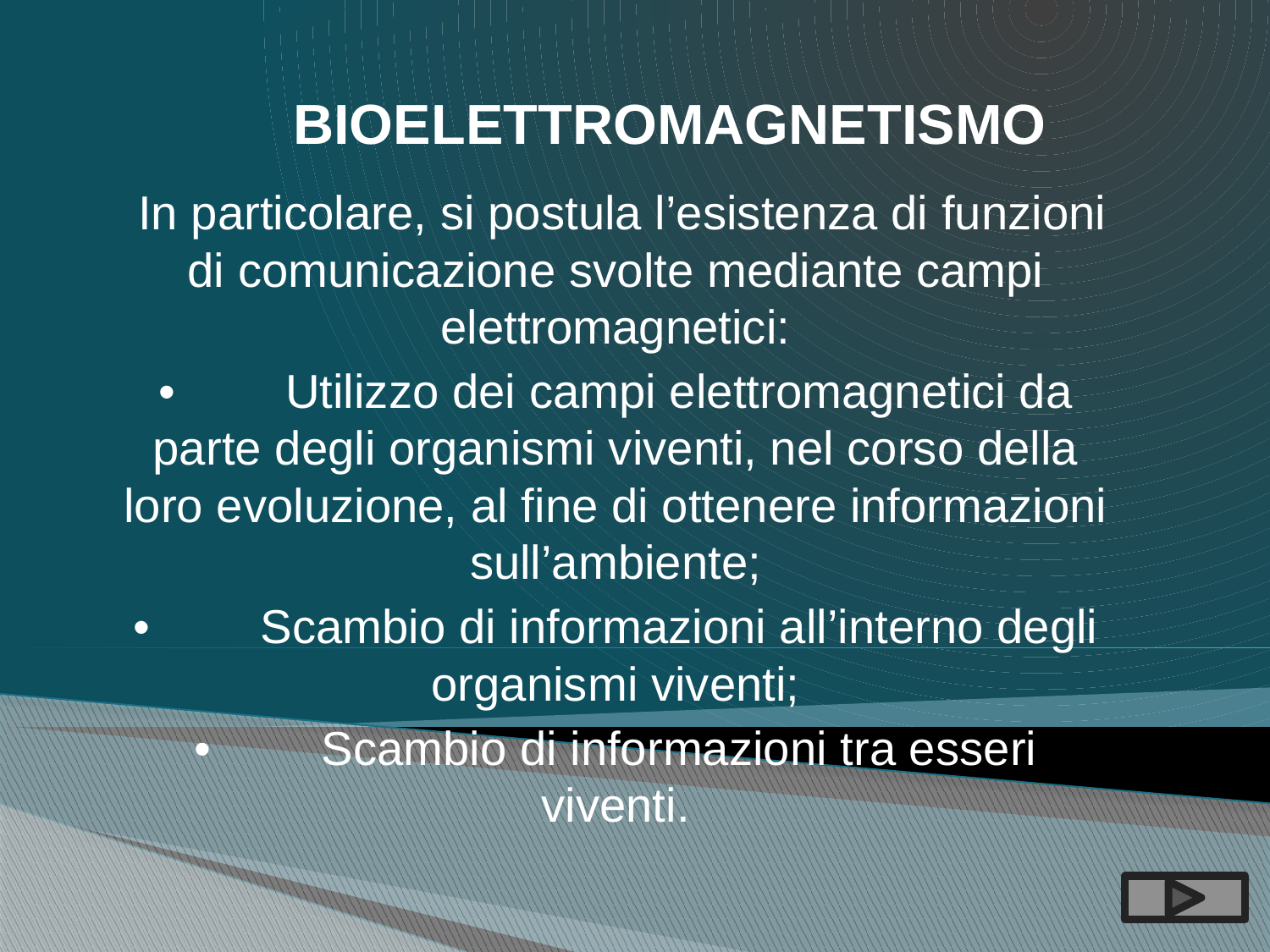

# BIOELETTROMAGNETISMO
 In particolare, si postula l’esistenza di funzioni di comunicazione svolte mediante campi elettromagnetici:
•	Utilizzo dei campi elettromagnetici da parte degli organismi viventi, nel corso della loro evoluzione, al fine di ottenere informazioni sull’ambiente;
•	Scambio di informazioni all’interno degli organismi viventi;
•	Scambio di informazioni tra esseri viventi.